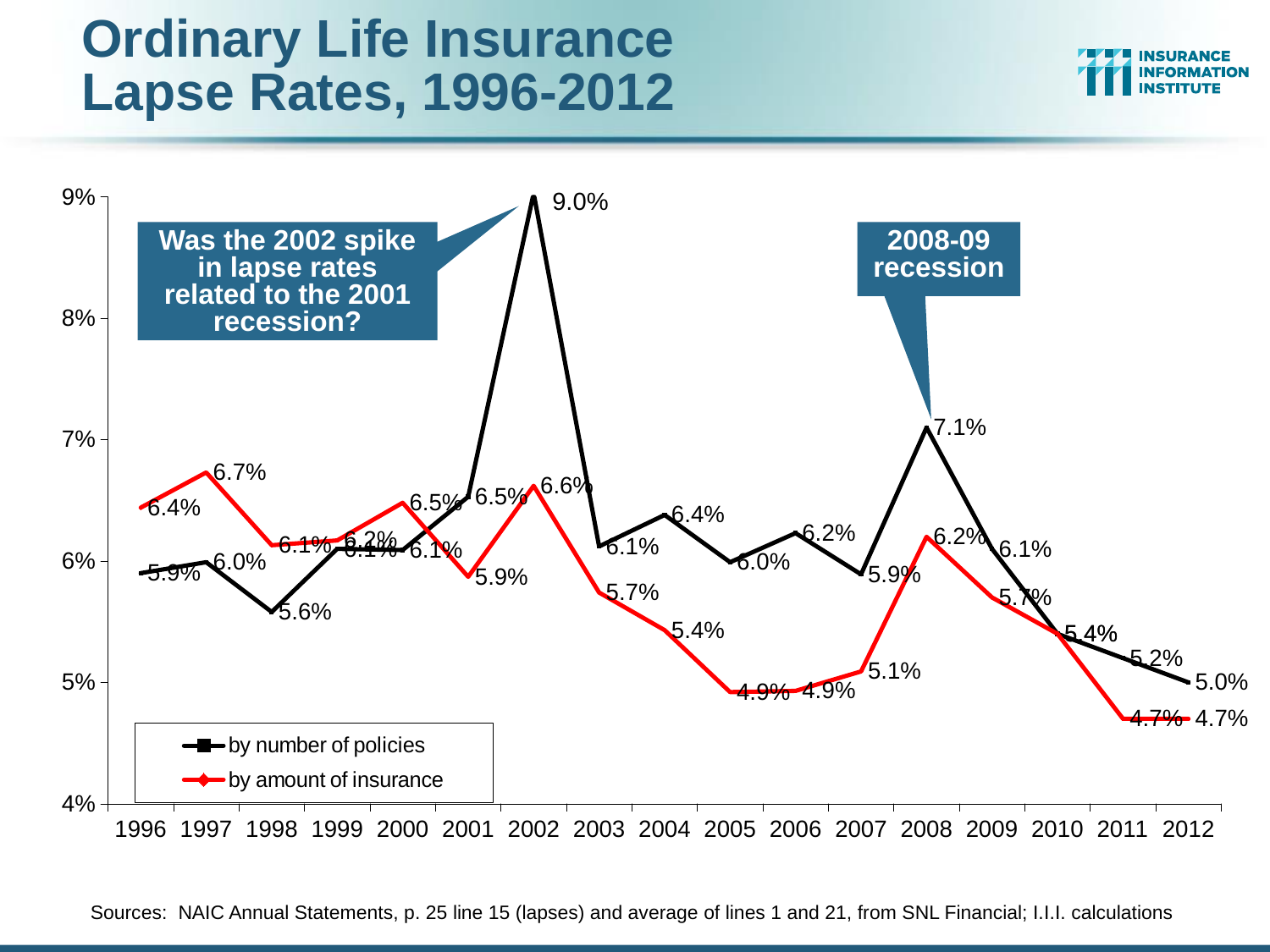

Ordinary Life Insurance
Lapse Rates, 1996-2012

### Chart

| Category | by number of policies | by amount of insurance |
|---|---|---|
| 1996 | 0.059000000000000274 | 0.06440000000000012 |
| 1997 | 0.05990000000000011 | 0.0673 |
| 1998 | 0.05580000000000002 | 0.061300000000000014 |
| 1999 | 0.06100000000000001 | 0.0617 |
| 2000 | 0.0609 | 0.06480000000000002 |
| 2001 | 0.0653 | 0.05870000000000002 |
| 2002 | 0.0903 | 0.0662 |
| 2003 | 0.0612 | 0.057400000000000034 |
| 2004 | 0.06380000000000001 | 0.054300000000000334 |
| 2005 | 0.05990000000000011 | 0.04920000000000002 |
| 2006 | 0.06230000000000013 | 0.04930000000000029 |
| 2007 | 0.0589 | 0.0509 |
| 2008 | 0.071 | 0.062000000000000034 |
| 2009 | 0.06100000000000001 | 0.05700000000000002 |
| 2010 | 0.054 | 0.054 |
| 2011 | 0.052 | 0.047000000000000014 |
| 2012 | 0.05 | 0.047000000000000014 |
9.0%
Was the 2002 spike in lapse rates related to the 2001 recession?
2008-09 recession
Sources:  NAIC Annual Statements, p. 25 line 15 (lapses) and average of lines 1 and 21, from SNL Financial; I.I.I. calculations